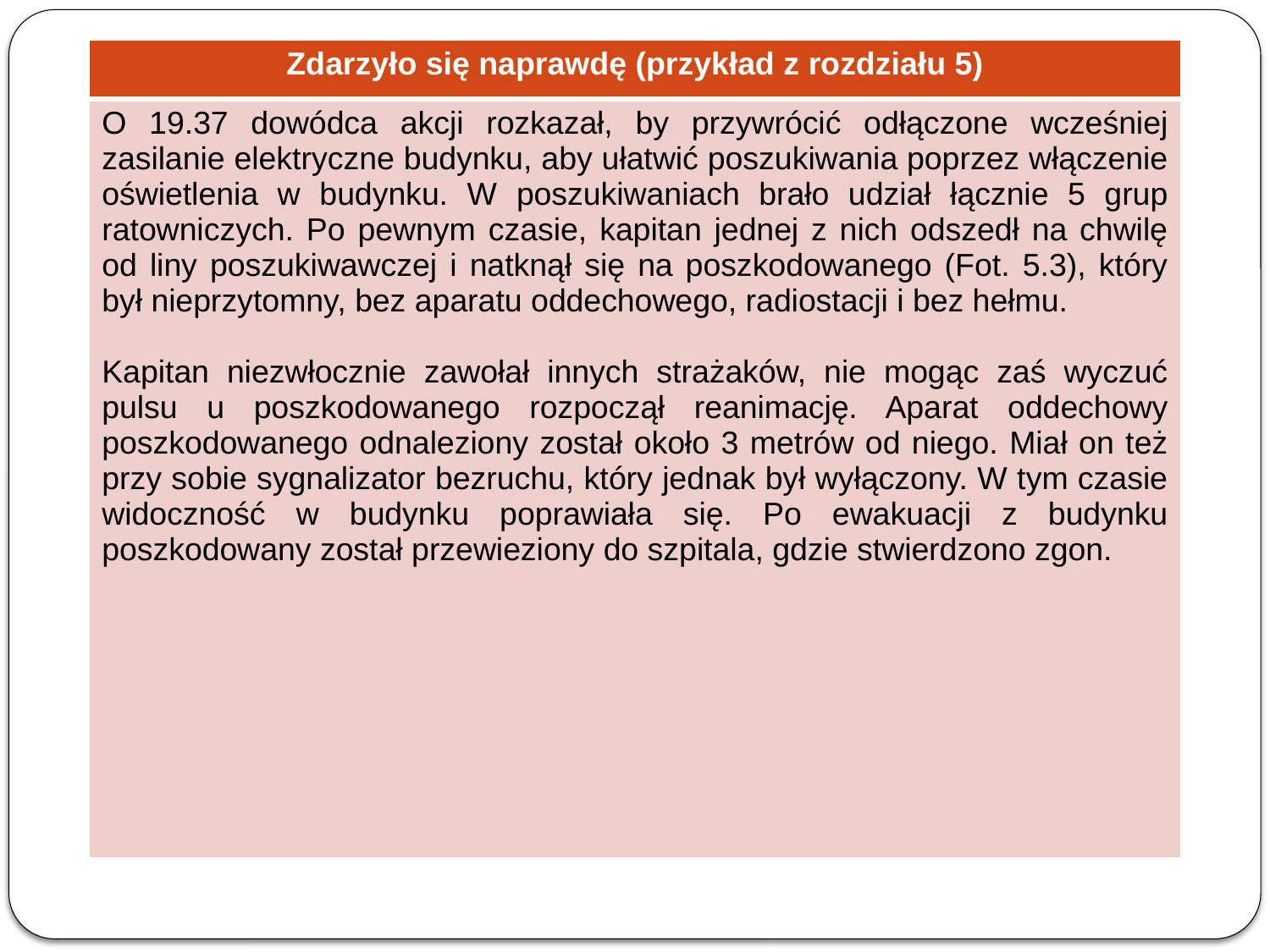

| Zdarzyło się naprawdę (przykład z rozdziału 5) |
| --- |
| O 19.37 dowódca akcji rozkazał, by przywrócić odłączone wcześniej zasilanie elektryczne budynku, aby ułatwić poszukiwania poprzez włączenie oświetlenia w budynku. W poszukiwaniach brało udział łącznie 5 grup ratowniczych. Po pewnym czasie, kapitan jednej z nich odszedł na chwilę od liny poszukiwawczej i natknął się na poszkodowanego (Fot. 5.3), który był nieprzytomny, bez aparatu oddechowego, radiostacji i bez hełmu. Kapitan niezwłocznie zawołał innych strażaków, nie mogąc zaś wyczuć pulsu u poszkodowanego rozpoczął reanimację. Aparat oddechowy poszkodowanego odnaleziony został około 3 metrów od niego. Miał on też przy sobie sygnalizator bezruchu, który jednak był wyłączony. W tym czasie widoczność w budynku poprawiała się. Po ewakuacji z budynku poszkodowany został przewieziony do szpitala, gdzie stwierdzono zgon. |